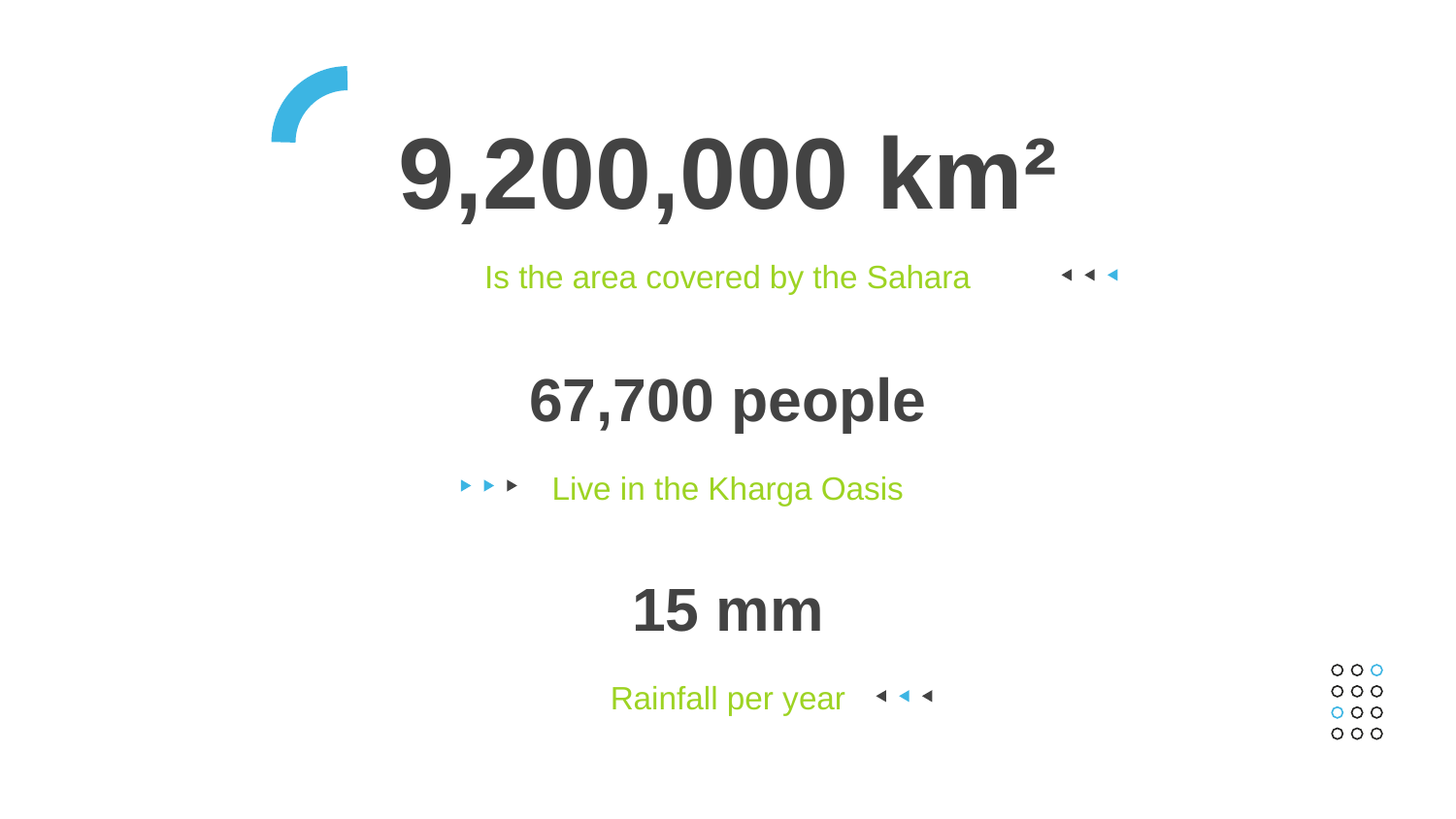

# 9,200,000 km²
Is the area covered by the Sahara

67,700 people
Live in the Kharga Oasis

15 mm
Rainfall per year